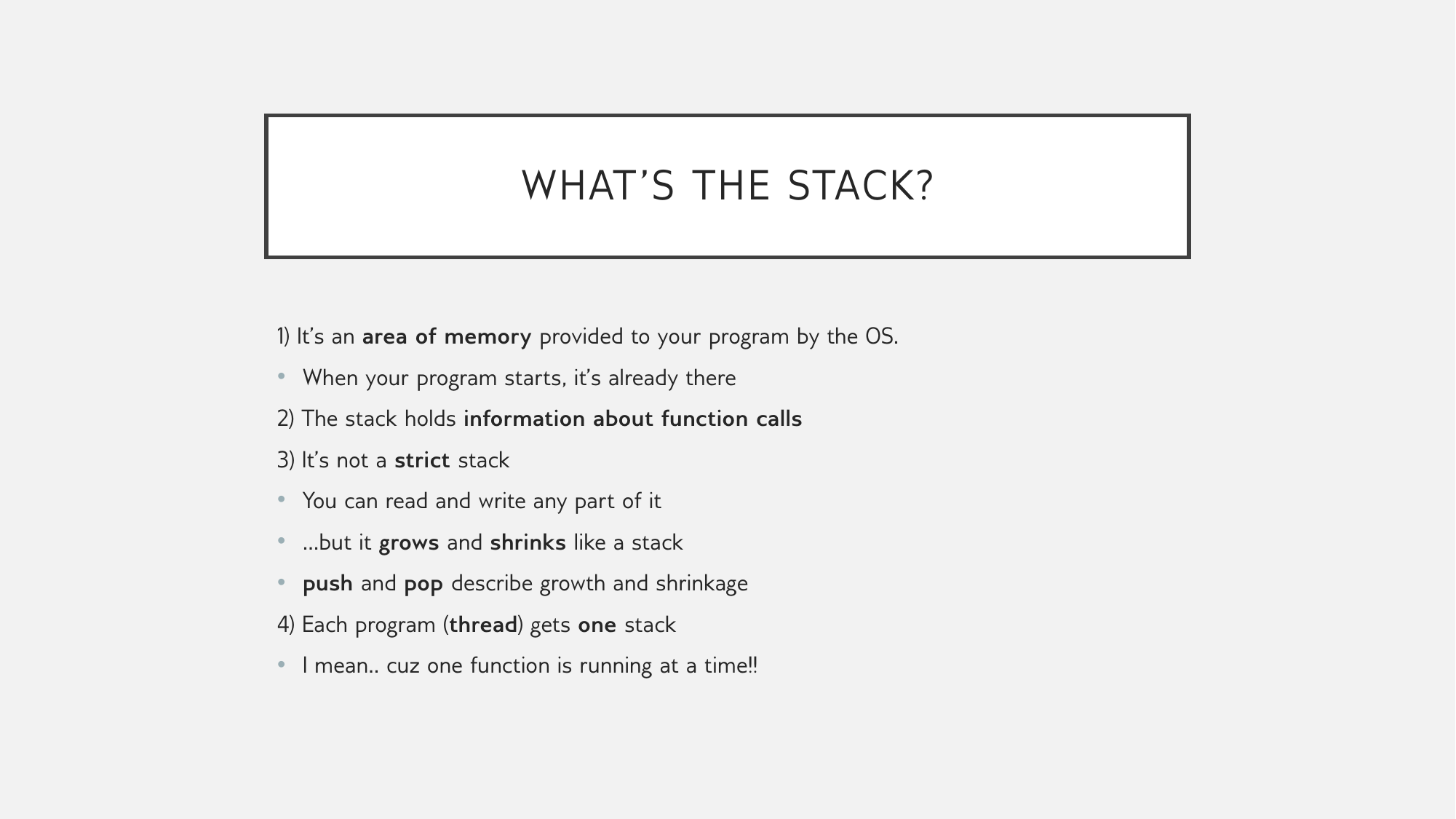

# What’s the Stack?
1) It’s an area of memory provided to your program by the OS.
When your program starts, it’s already there
2) The stack holds information about function calls
3) It’s not a strict stack
You can read and write any part of it
…but it grows and shrinks like a stack
push and pop describe growth and shrinkage
4) Each program (thread) gets one stack
I mean.. cuz one function is running at a time!!